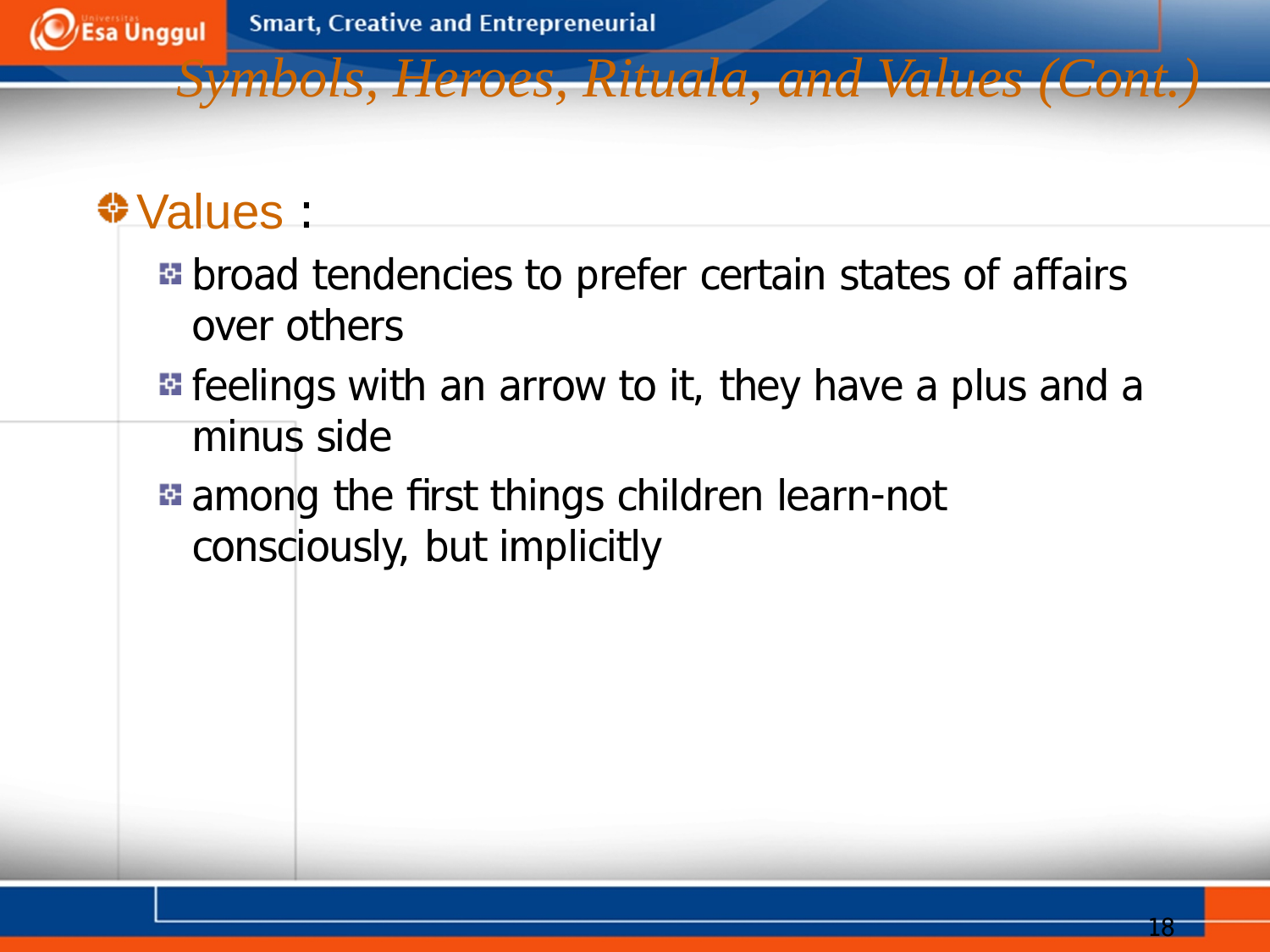

# Symbols, Heroes, Rituala, and Values (Cont.)
Values :
broad tendencies to prefer certain states of affairs over others
feelings with an arrow to it, they have a plus and a minus side
among the first things children learn-not consciously, but implicitly
18